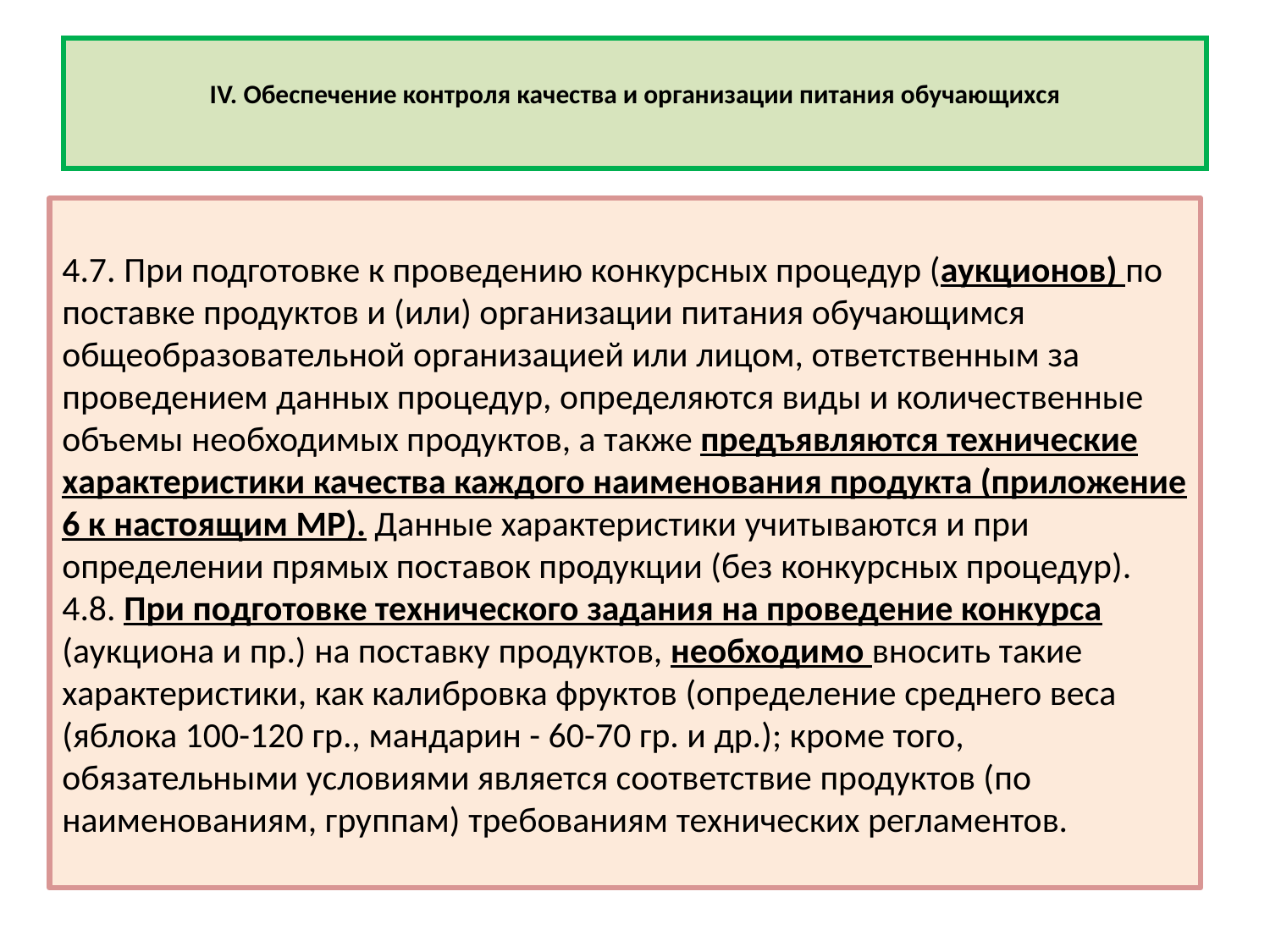

# IV. Обеспечение контроля качества и организации питания обучающихся

4.7. При подготовке к проведению конкурсных процедур (аукционов) по поставке продуктов и (или) организации питания обучающимся общеобразовательной организацией или лицом, ответственным за проведением данных процедур, определяются виды и количественные объемы необходимых продуктов, а также предъявляются технические характеристики качества каждого наименования продукта (приложение 6 к настоящим MP). Данные характеристики учитываются и при определении прямых поставок продукции (без конкурсных процедур).
4.8. При подготовке технического задания на проведение конкурса (аукциона и пр.) на поставку продуктов, необходимо вносить такие характеристики, как калибровка фруктов (определение среднего веса (яблока 100-120 гр., мандарин - 60-70 гр. и др.); кроме того, обязательными условиями является соответствие продуктов (по наименованиям, группам) требованиям технических регламентов.